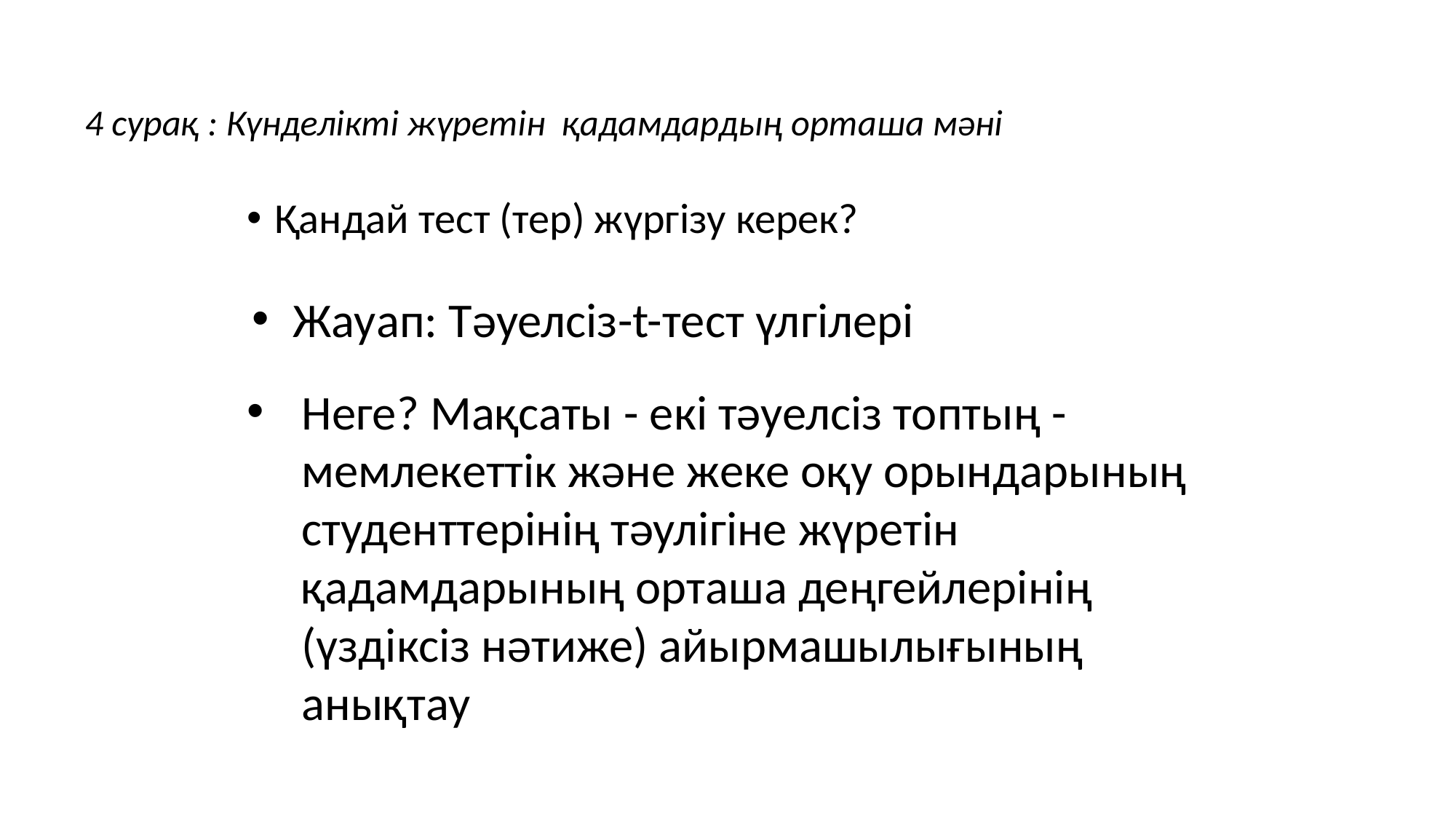

# 4 сурақ : Күнделікті жүретін  қадамдардың орташа мәні
Қандай тест (тер) жүргізу керек?

Жауап: Тәуелсіз-t-тест үлгілері
Неге? Мақсаты - екі тәуелсіз топтың - мемлекеттік және жеке оқу орындарының студенттерінің тәулігіне жүретін қадамдарының орташа деңгейлерінің (үздіксіз нәтиже) айырмашылығының анықтау